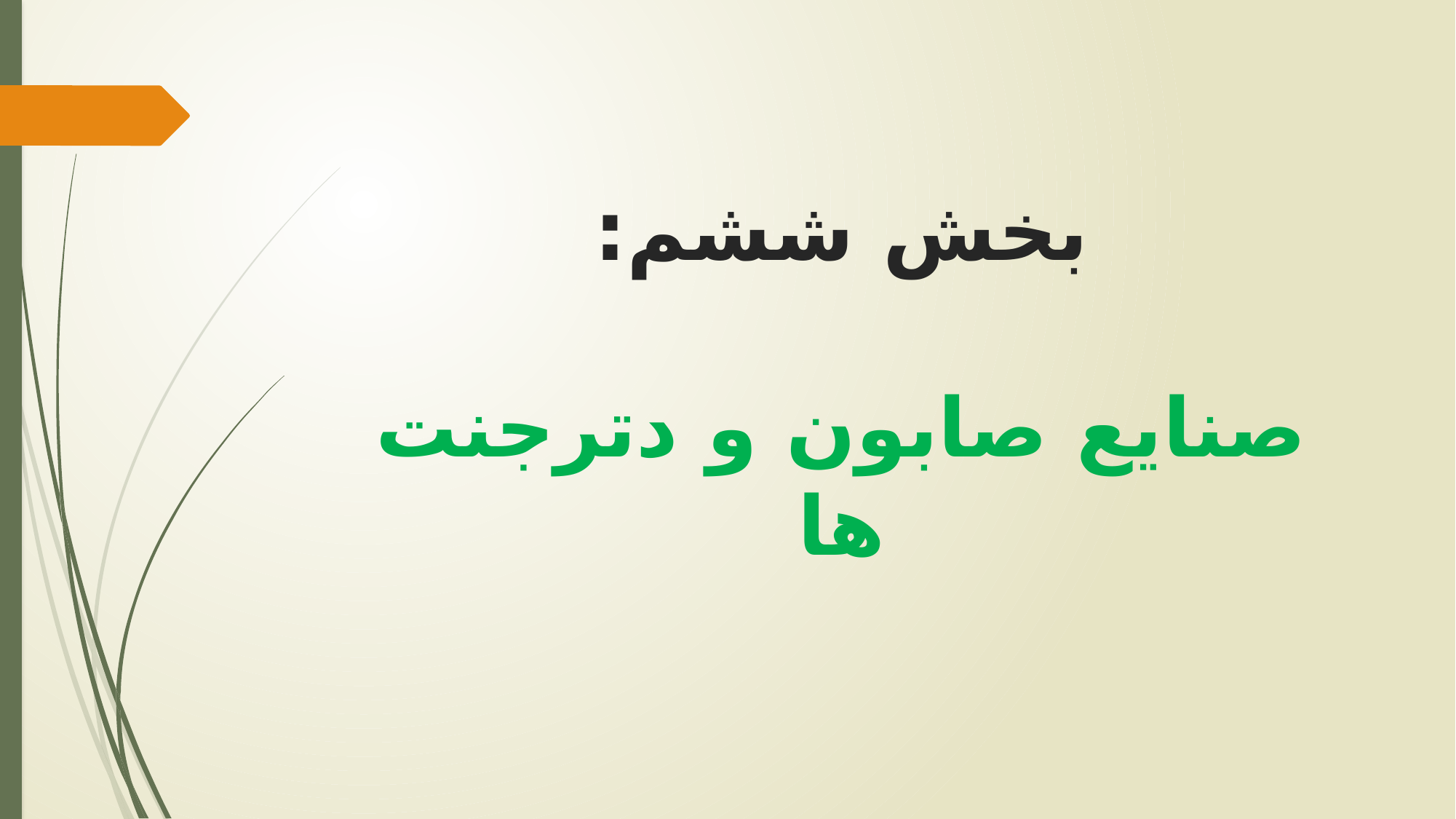

# بخش ششم: صنایع صابون و دترجنت ها